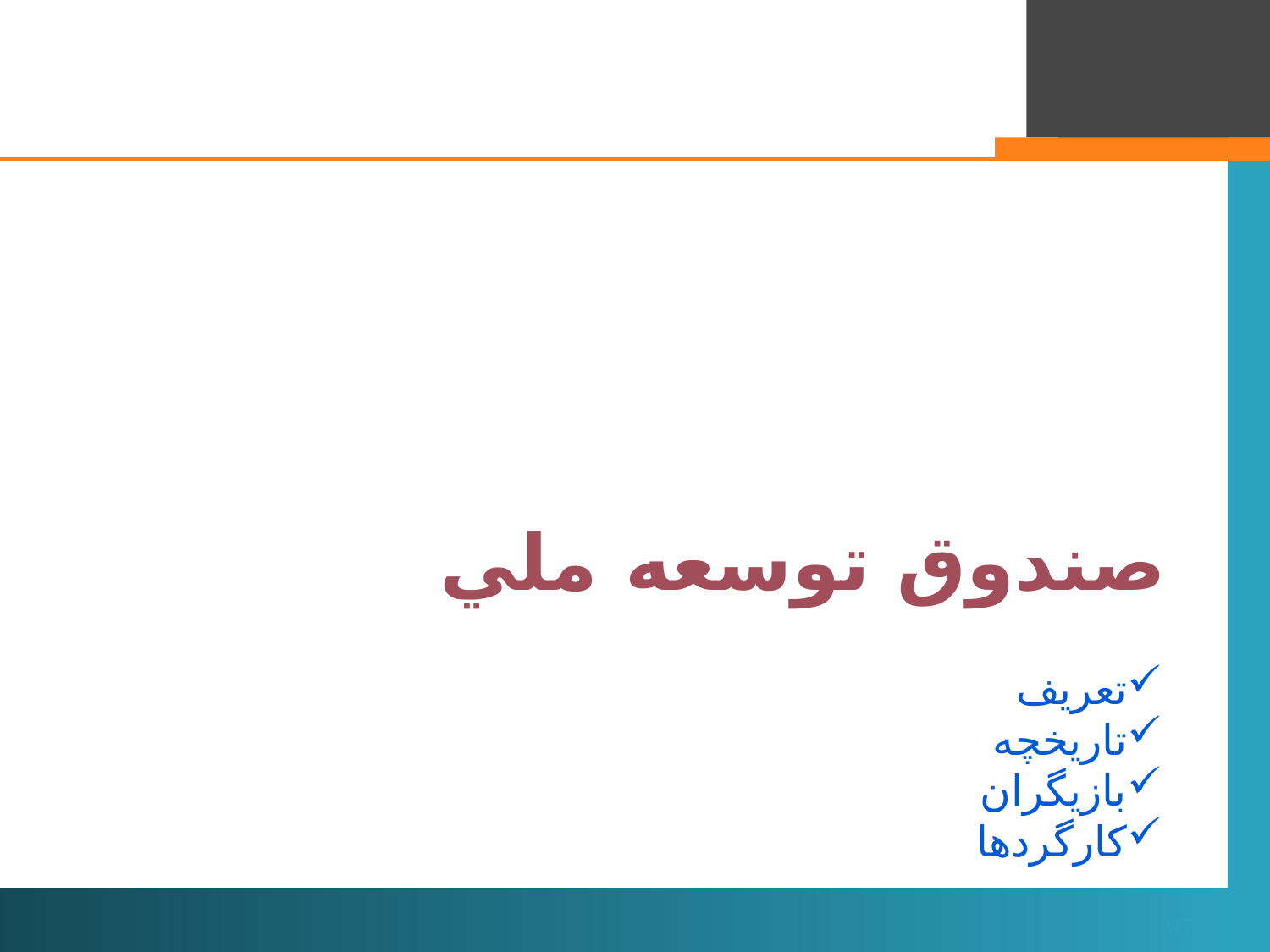

صندوق توسعه ملي
#
تعريف
تاريخچه
بازيگران
کارگردها
97